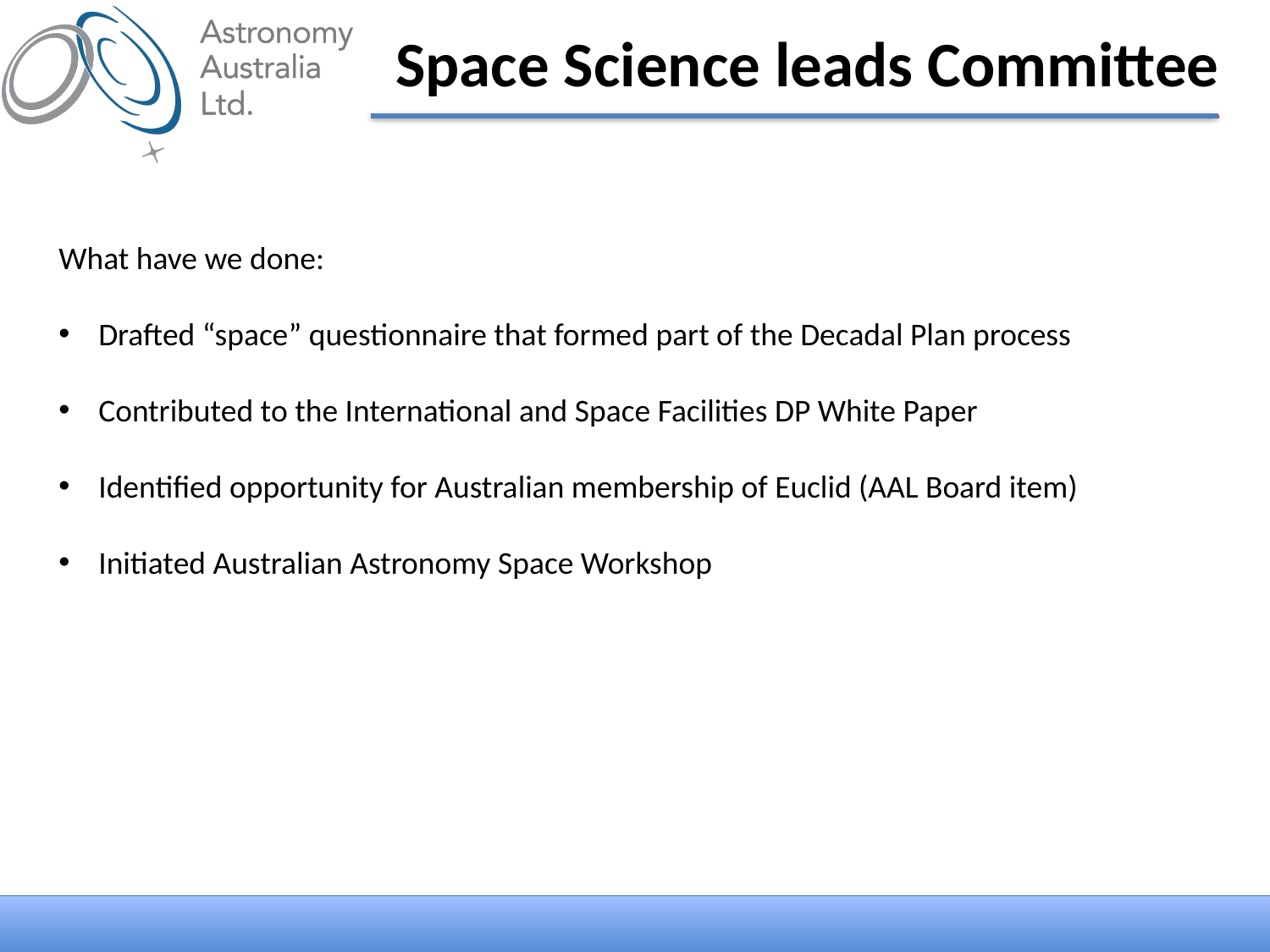

Space Science leads Committee
What have we done:

Drafted “space” questionnaire that formed part of the Decadal Plan process

Contributed to the International and Space Facilities DP White Paper

Identified opportunity for Australian membership of Euclid (AAL Board item)

Initiated Australian Astronomy Space Workshop
4